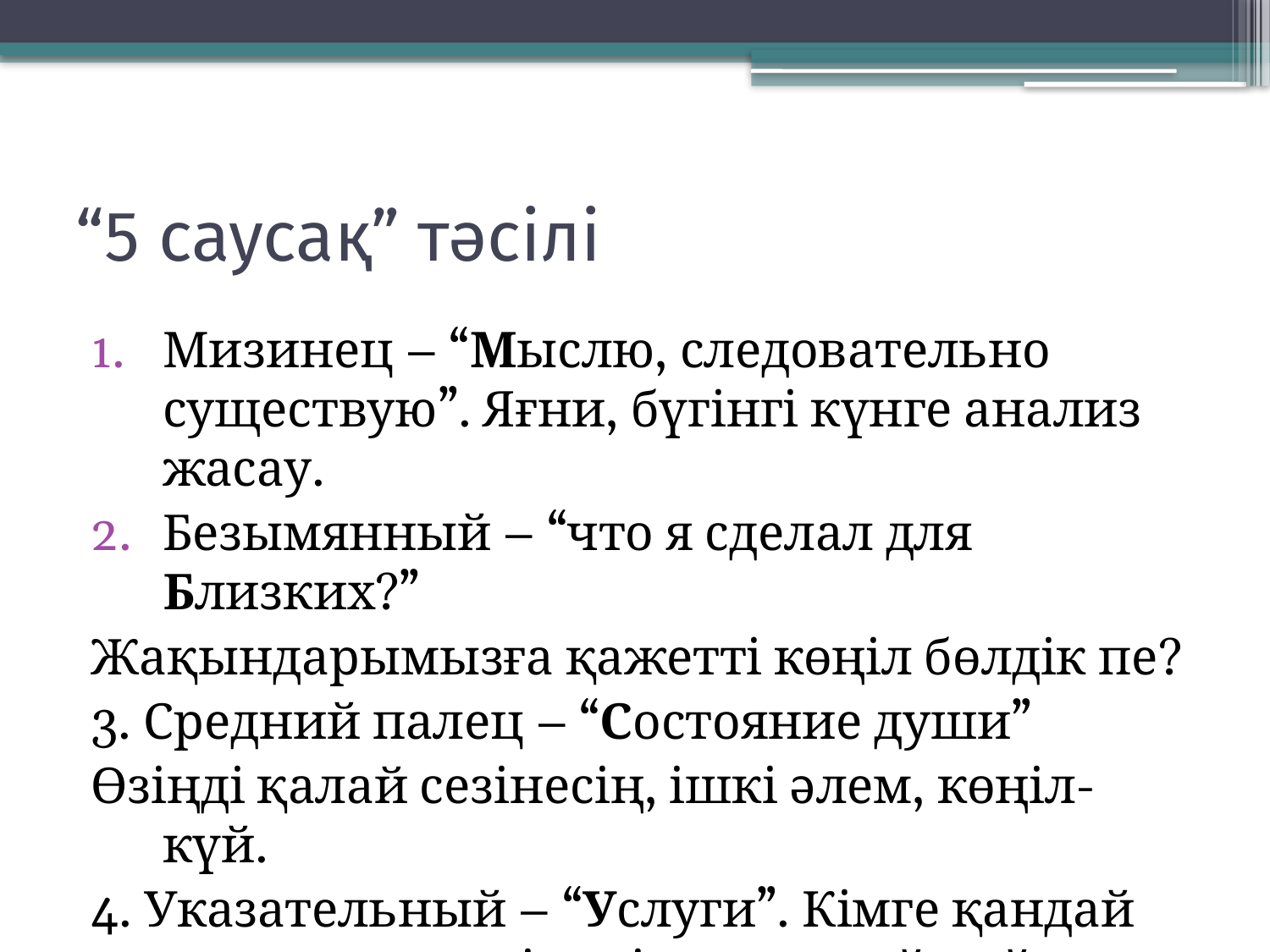

# “5 саусақ” тәсілі
Мизинец – “Мыслю, следовательно существую”. Яғни, бүгінгі күнге анализ жасау.
Безымянный – “что я сделал для Близких?”
Жақындарымызға қажетті көңіл бөлдік пе?
3. Средний палец – “Состояние души”
Өзіңді қалай сезінесің, ішкі әлем, көңіл-күй.
4. Указательный – “Услуги”. Кімге қандай көмек көрсеттім, кімге қандай пайдам тиді?